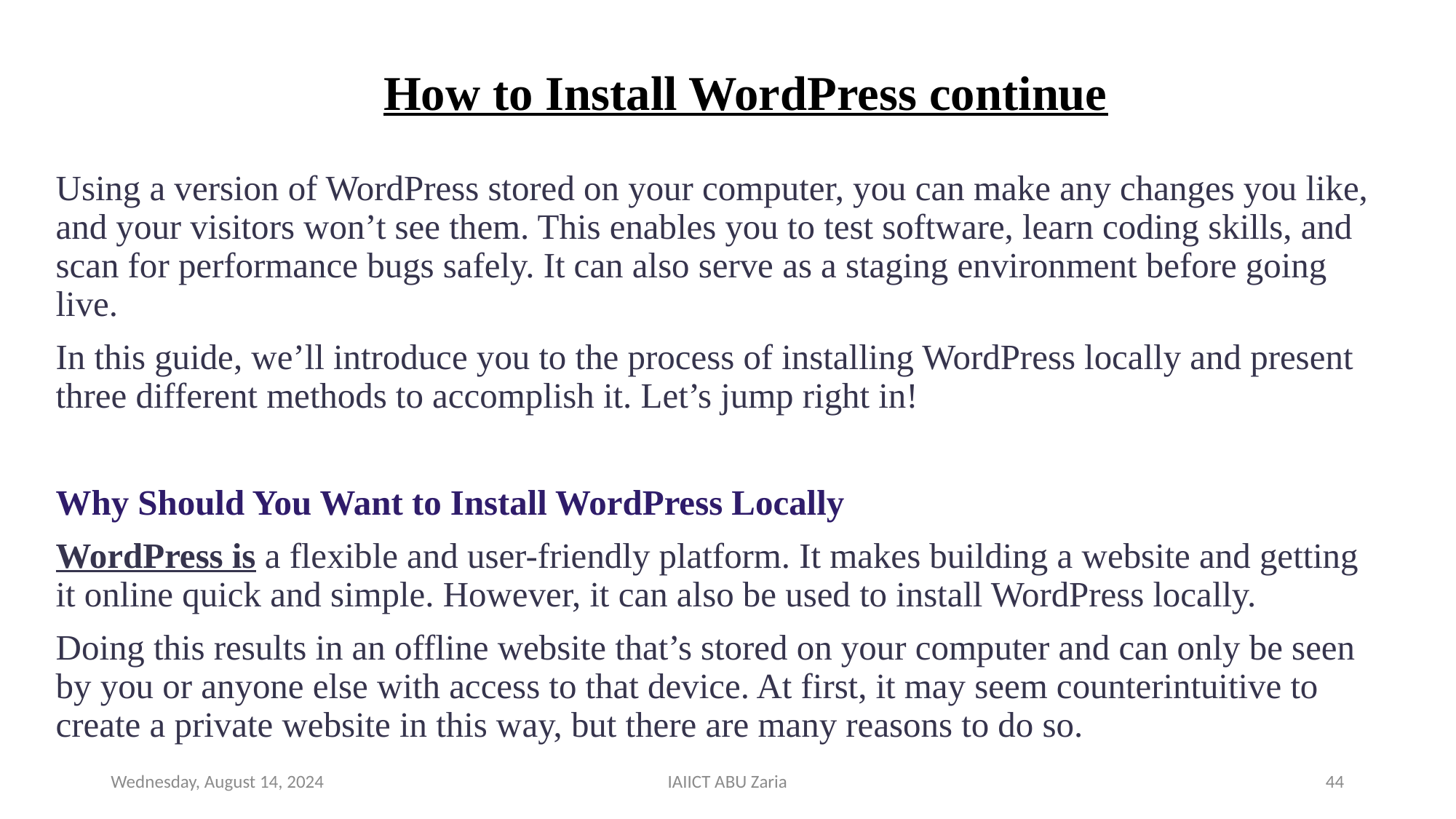

# How to Install WordPress continue
Using a version of WordPress stored on your computer, you can make any changes you like, and your visitors won’t see them. This enables you to test software, learn coding skills, and scan for performance bugs safely. It can also serve as a staging environment before going live.
In this guide, we’ll introduce you to the process of installing WordPress locally and present three different methods to accomplish it. Let’s jump right in!

Why Should You Want to Install WordPress Locally
WordPress is a flexible and user-friendly platform. It makes building a website and getting it online quick and simple. However, it can also be used to install WordPress locally.
Doing this results in an offline website that’s stored on your computer and can only be seen by you or anyone else with access to that device. At first, it may seem counterintuitive to create a private website in this way, but there are many reasons to do so.

Wednesday, August 14, 2024
IAIICT ABU Zaria
44